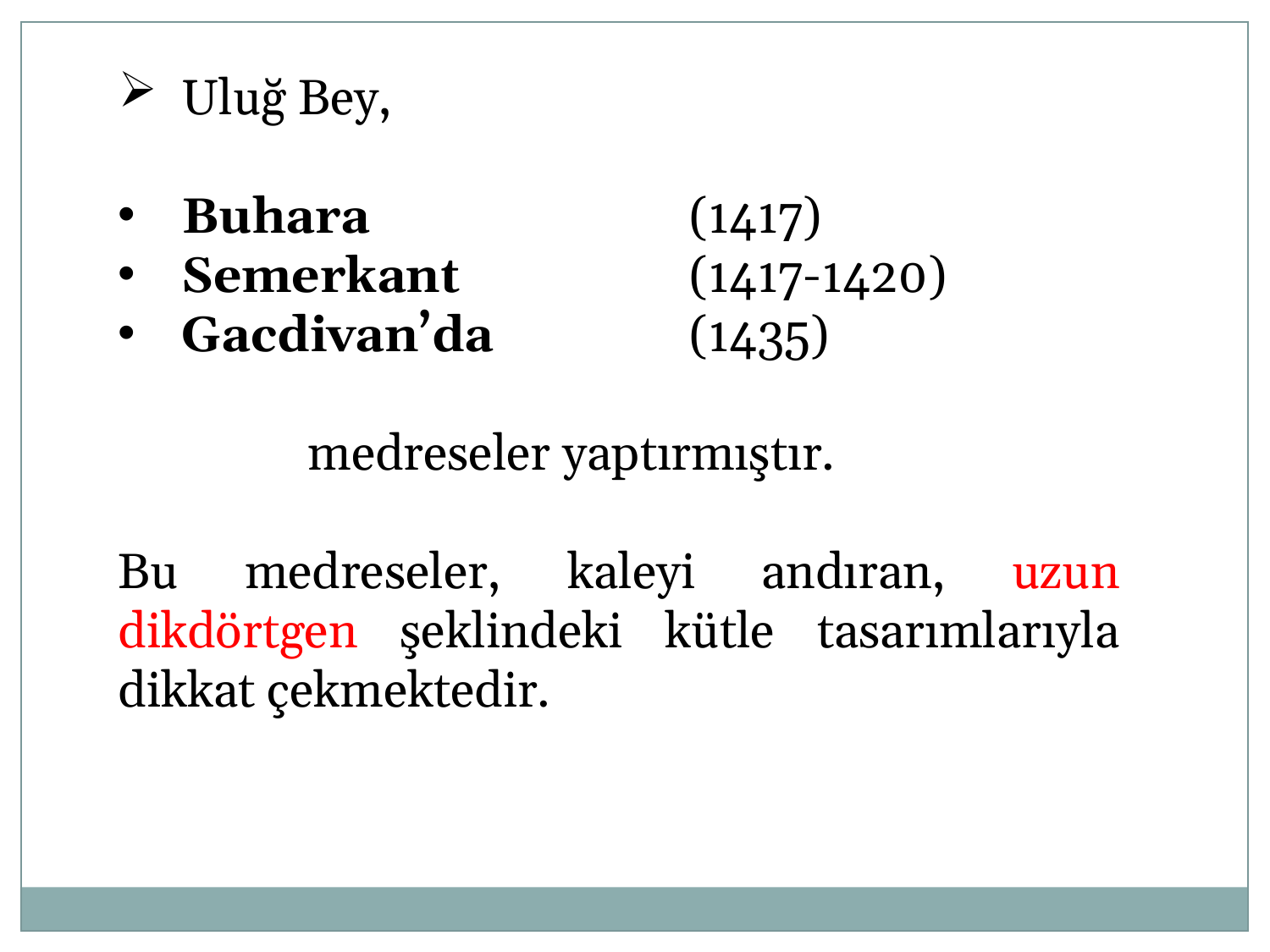

Uluğ Bey,

Buhara 			(1417)
Semerkant 		(1417-1420)
Gacdivan’da 		(1435)

                medreseler yaptırmıştır.

Bu medreseler, kaleyi andıran, uzun dikdörtgen şeklindeki kütle tasarımlarıyla dikkat çekmektedir.